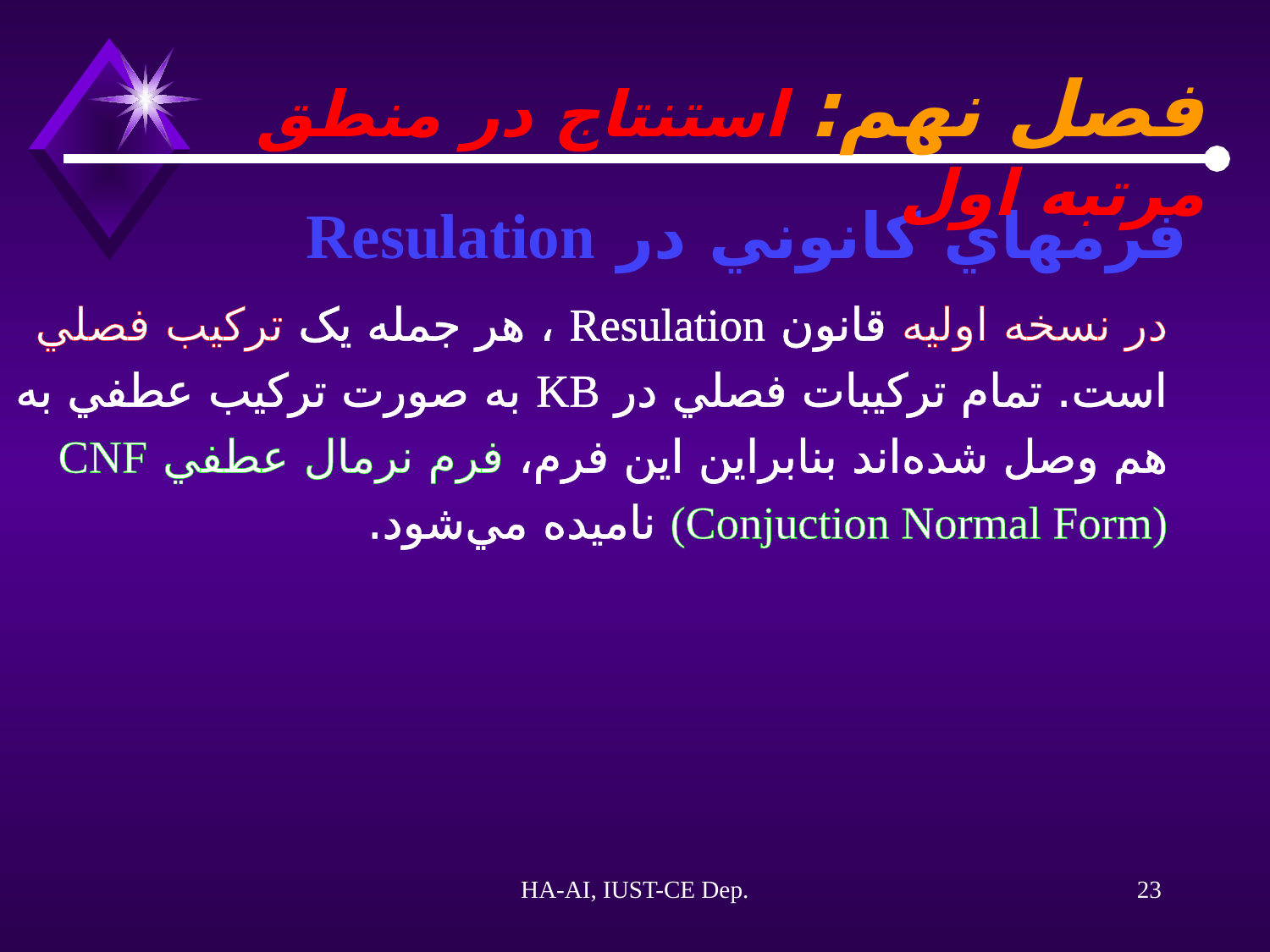

فصل نهم: استنتاج در منطق مرتبه اول
فرمهاي کانوني در Resulation
در نسخه اوليه قانون Resulation ، هر جمله يک ترکيب فصلي است. تمام ترکيبات فصلي در KB به صورت ترکيب عطفي به هم وصل شده‌اند بنابراين اين فرم، فرم نرمال عطفي CNF (Conjuction Normal Form) ناميده مي‌شود.
HA-AI, IUST-CE Dep.
23